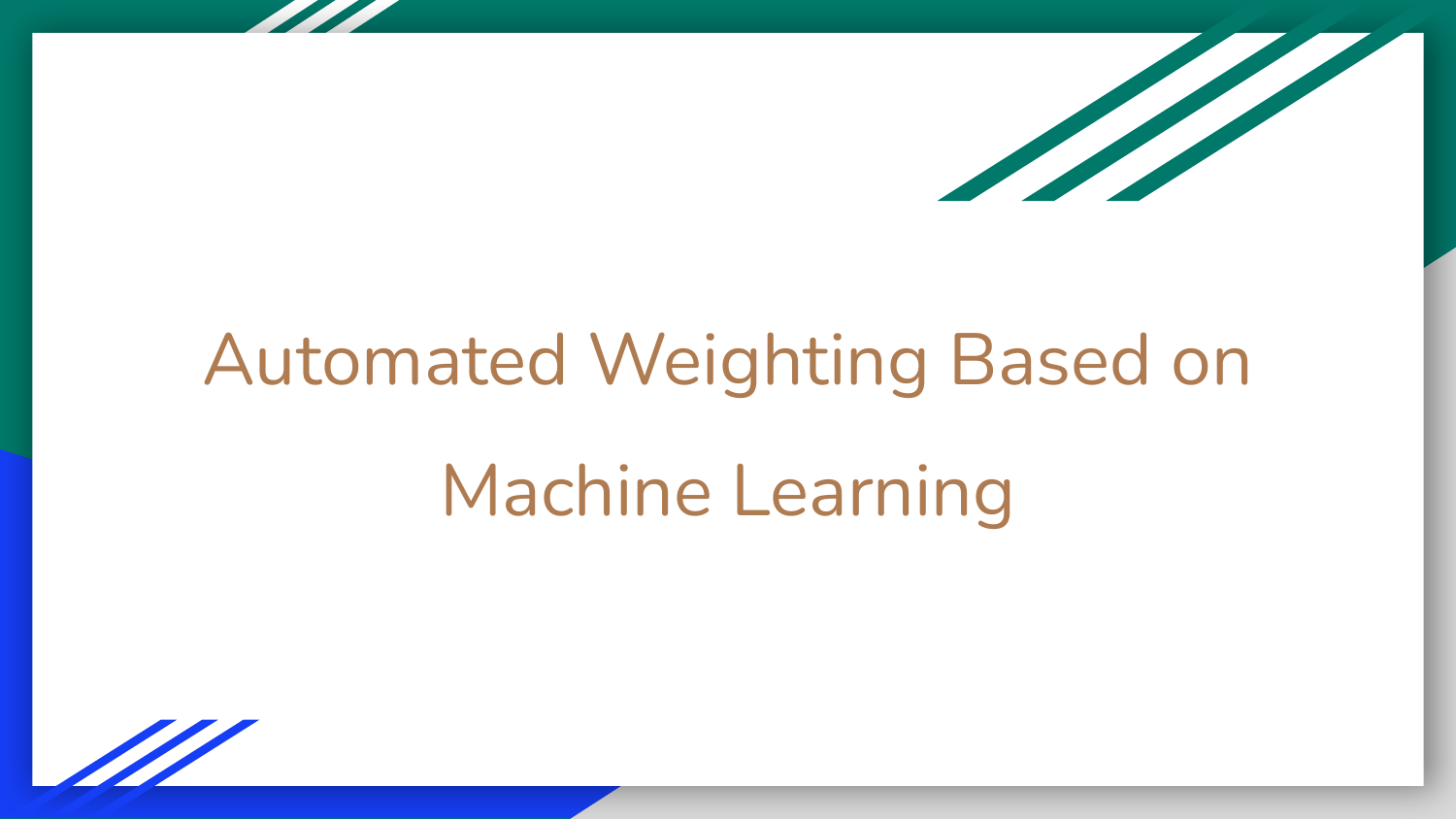

# Automated Weighting Based on Machine Learning